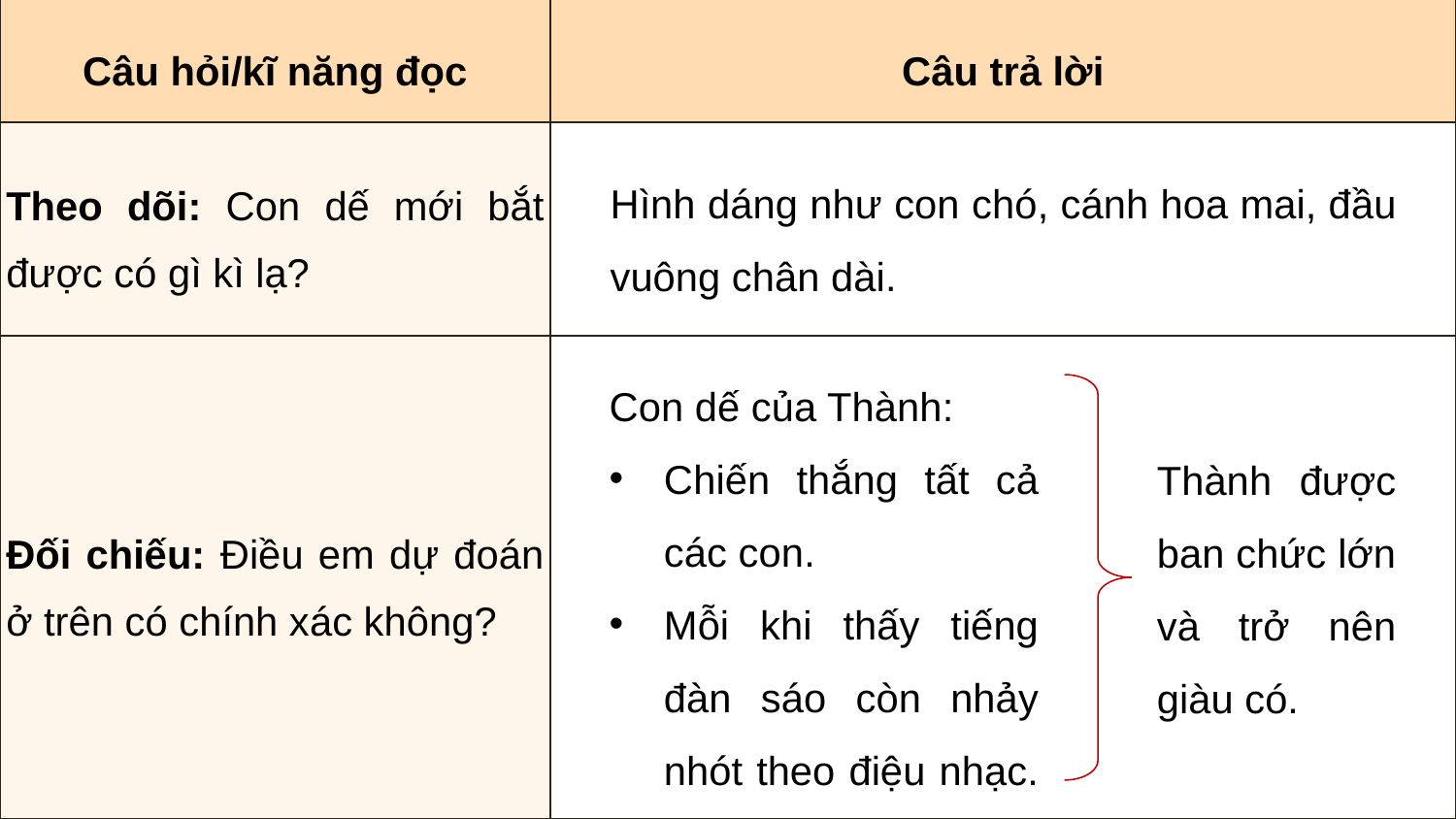

| Câu hỏi/kĩ năng đọc | Câu trả lời |
| --- | --- |
| Theo dõi: Con dế mới bắt được có gì kì lạ? |  |
| Đối chiếu: Điều em dự đoán ở trên có chính xác không? |  |
Hình dáng như con chó, cánh hoa mai, đầu vuông chân dài.
Con dế của Thành:
Chiến thắng tất cả các con.
Mỗi khi thấy tiếng đàn sáo còn nhảy nhót theo điệu nhạc.

Thành được ban chức lớn và trở nên giàu có.